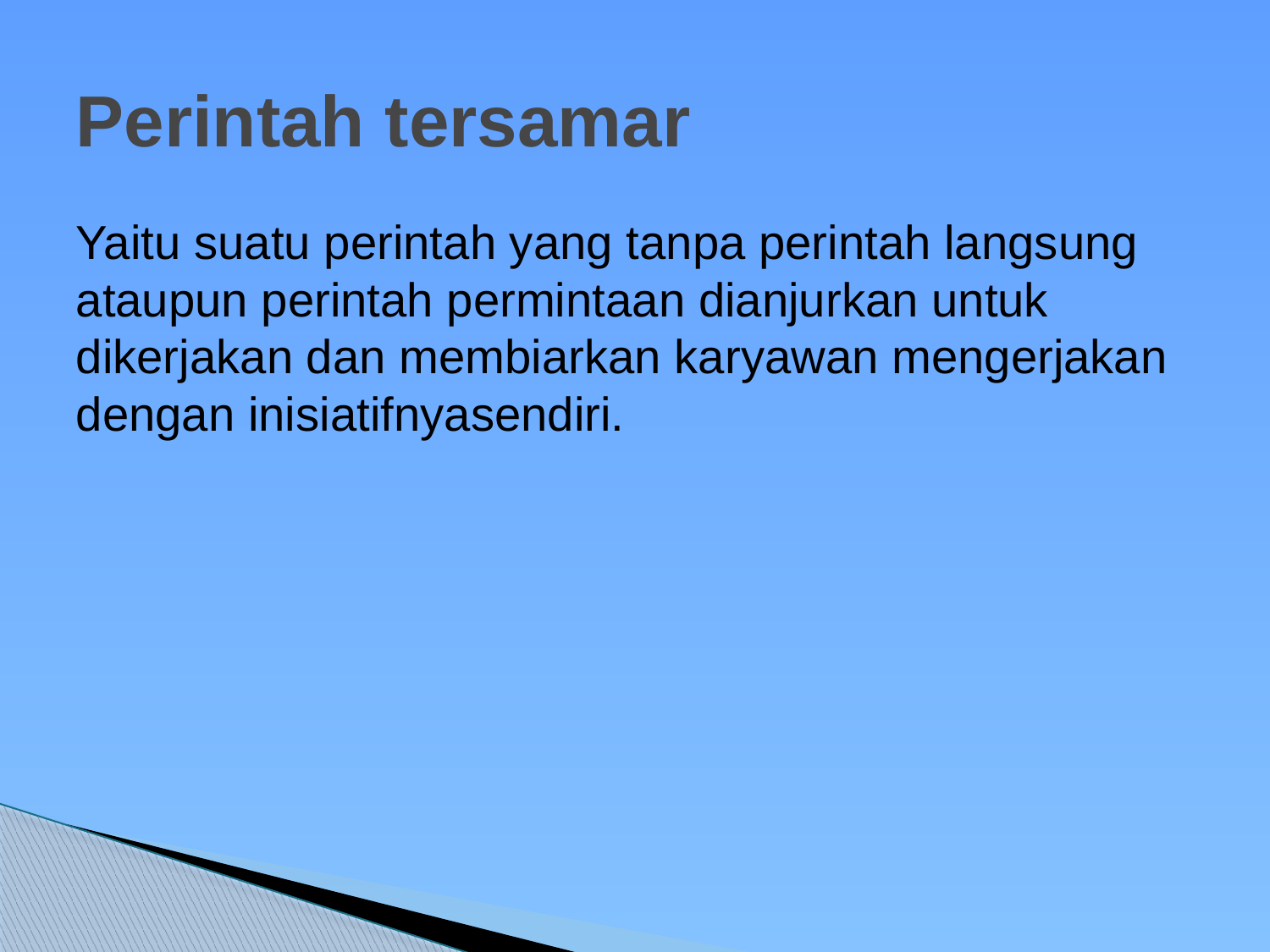

# Perintah tersamar
Yaitu suatu perintah yang tanpa perintah langsung ataupun perintah permintaan dianjurkan untuk dikerjakan dan membiarkan karyawan mengerjakan dengan inisiatifnyasendiri.